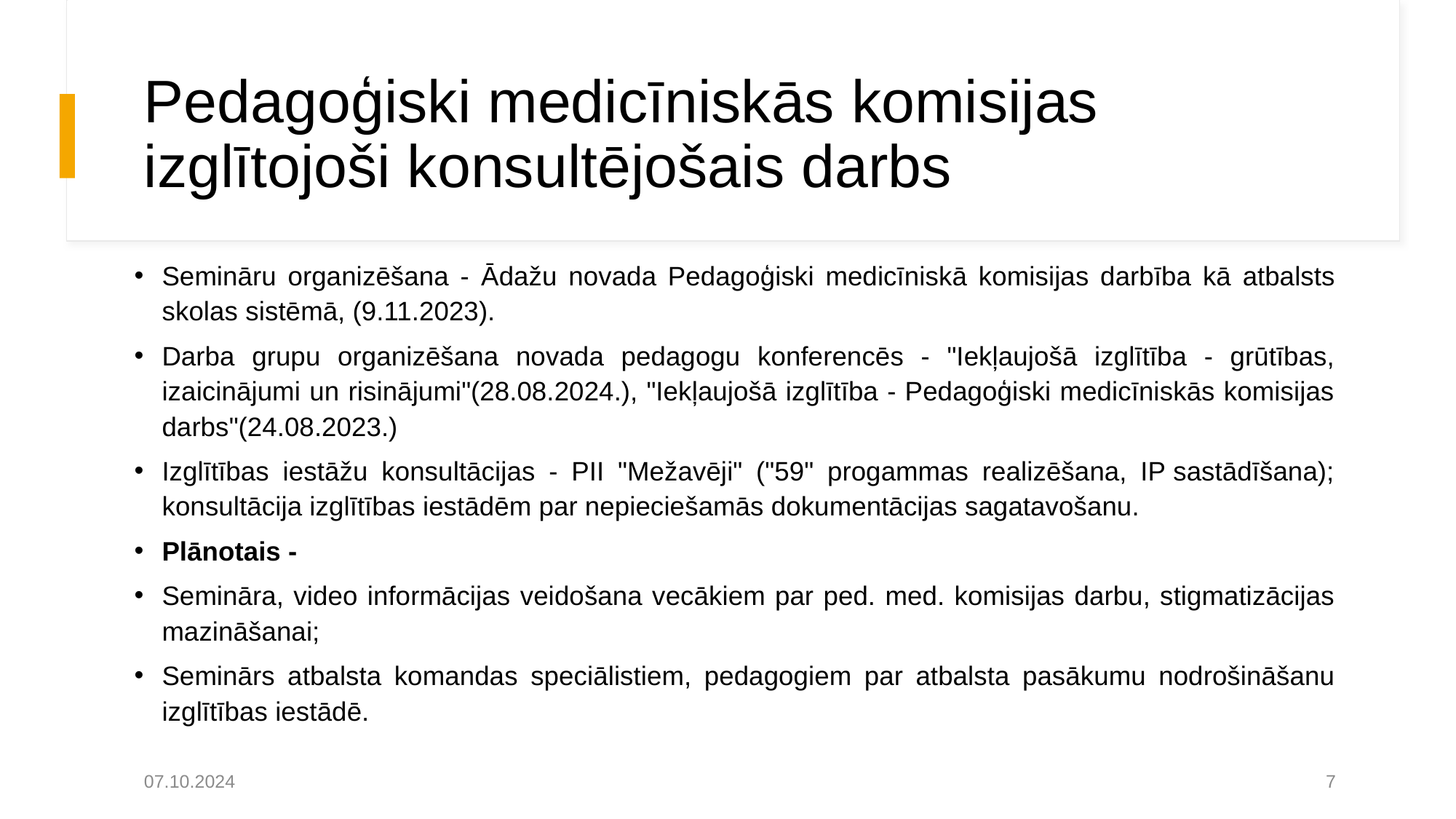

# Pedagoģiski medicīniskās komisijas izglītojoši konsultējošais darbs
Semināru organizēšana - Ādažu novada Pedagoģiski medicīniskā komisijas darbība kā atbalsts skolas sistēmā, (9.11.2023).
Darba grupu organizēšana novada pedagogu konferencēs - "Iekļaujošā izglītība - grūtības, izaicinājumi un risinājumi"(28.08.2024.), "Iekļaujošā izglītība - Pedagoģiski medicīniskās komisijas darbs"(24.08.2023.)
Izglītības iestāžu konsultācijas - PII "Mežavēji" ("59" progammas realizēšana, IP sastādīšana); konsultācija izglītības iestādēm par nepieciešamās dokumentācijas sagatavošanu.
Plānotais -
Semināra, video informācijas veidošana vecākiem par ped. med. komisijas darbu, stigmatizācijas mazināšanai;
Seminārs atbalsta komandas speciālistiem, pedagogiem par atbalsta pasākumu nodrošināšanu izglītības iestādē.
07.10.2024

7